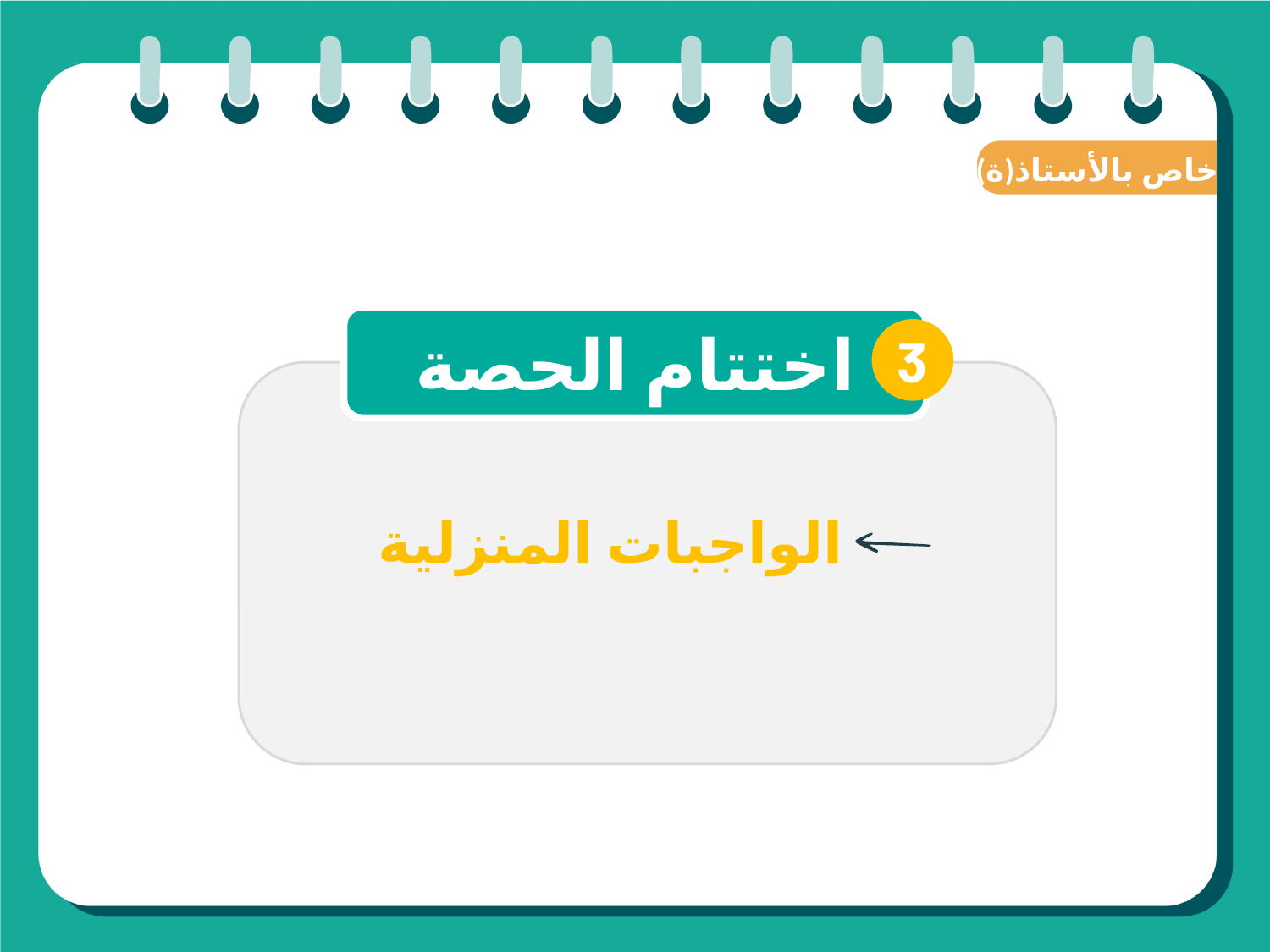

(ة)خاص بالأستاذ
اختتام الحصة
3

الواجبات المنزلية